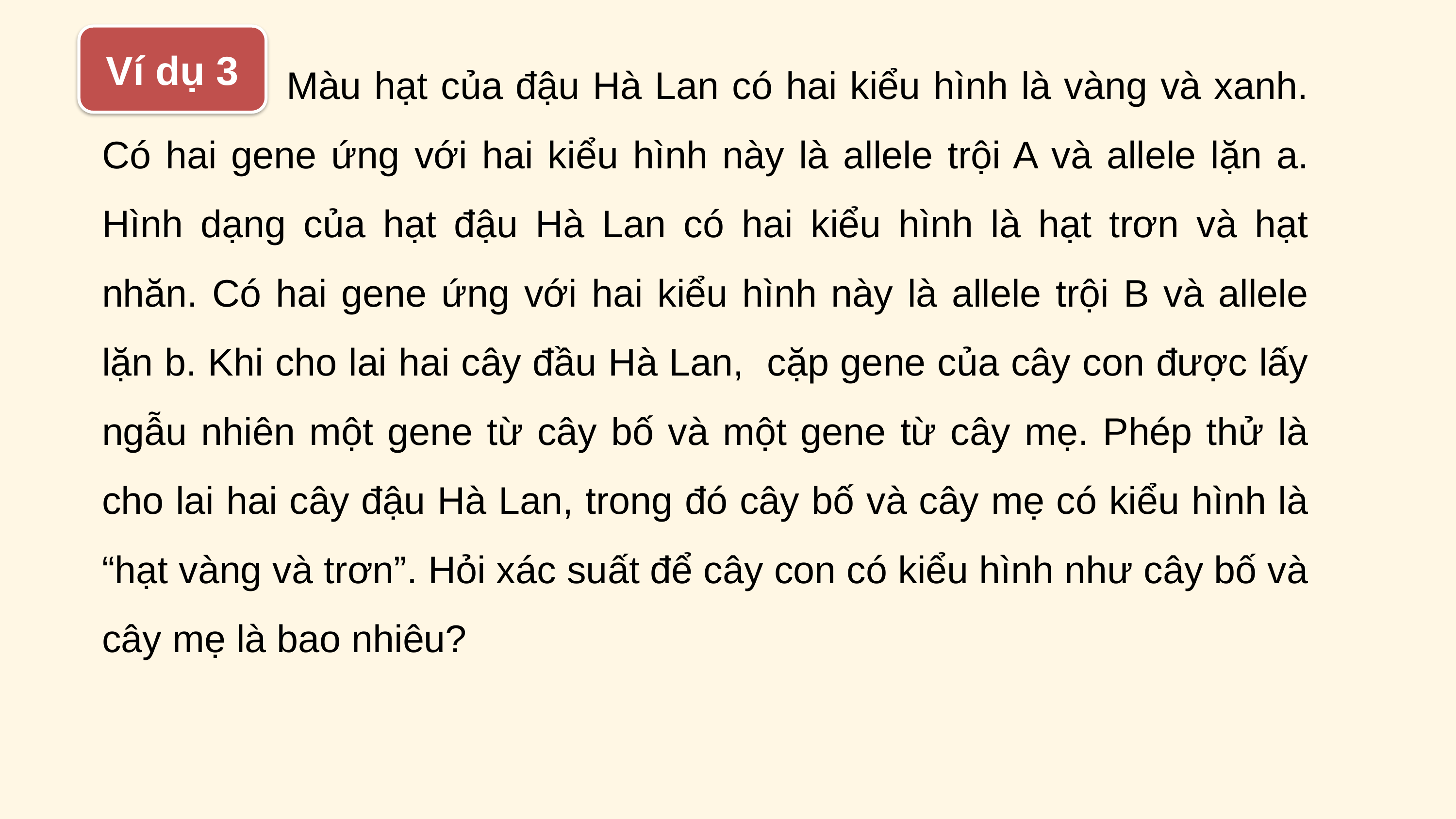

Ví dụ 3
		   Màu hạt của đậu Hà Lan có hai kiểu hình là vàng và xanh. Có hai gene ứng với hai kiểu hình này là allele trội A và allele lặn a. Hình dạng của hạt đậu Hà Lan có hai kiểu hình là hạt trơn và hạt nhăn. Có hai gene ứng với hai kiểu hình này là allele trội B và allele lặn b. Khi cho lai hai cây đầu Hà Lan,  cặp gene của cây con được lấy ngẫu nhiên một gene từ cây bố và một gene từ cây mẹ. Phép thử là cho lai hai cây đậu Hà Lan, trong đó cây bố và cây mẹ có kiểu hình là “hạt vàng và trơn”. Hỏi xác suất để cây con có kiểu hình như cây bố và cây mẹ là bao nhiêu?